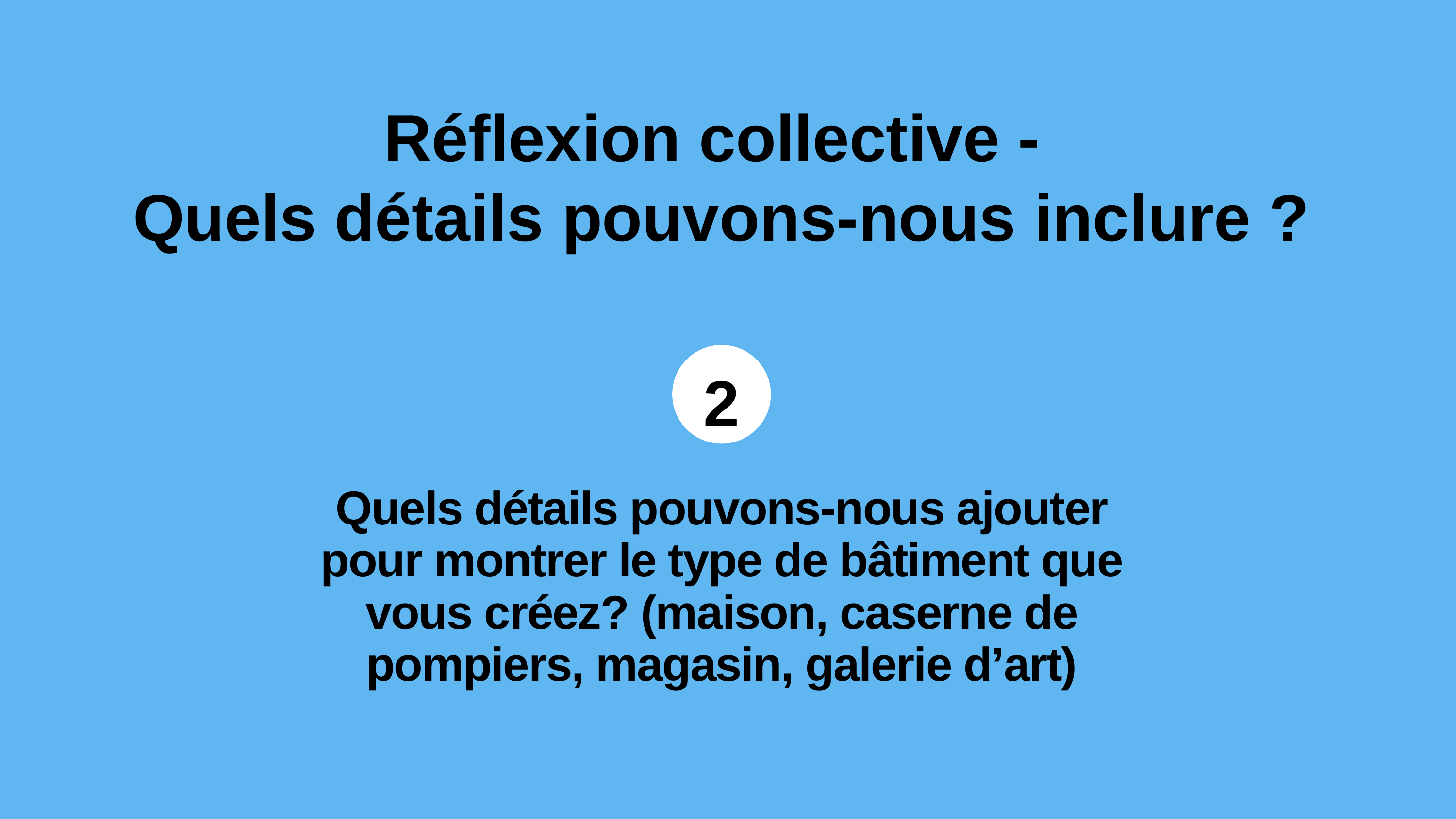

Réflexion collective -
Quels détails pouvons-nous inclure ?
2

Quels détails pouvons-nous ajouter pour montrer le type de bâtiment que vous créez? (maison, caserne de pompiers, magasin, galerie d’art)